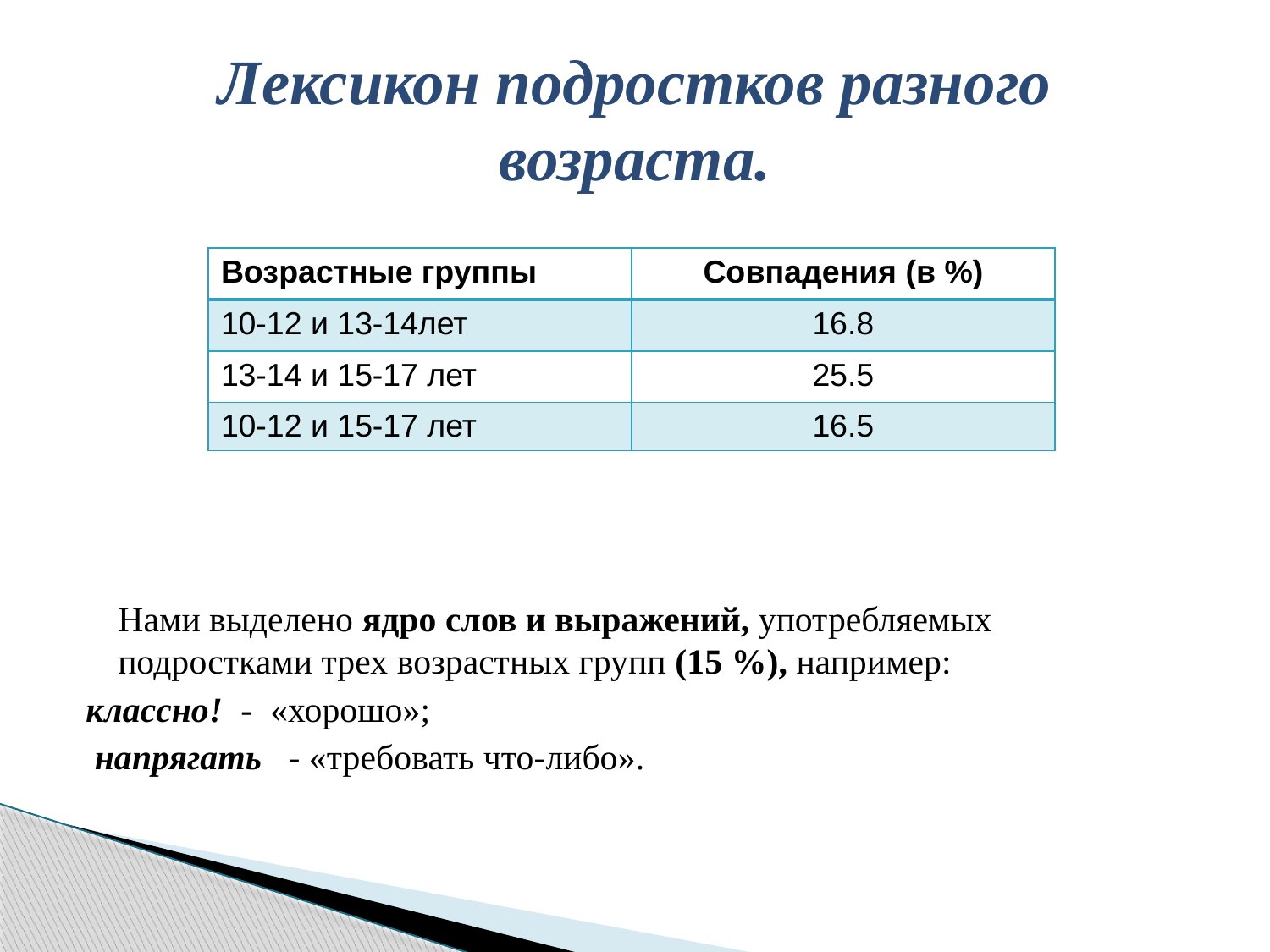

# Лексикон подростков разного возраста.

	Нами выделено ядро слов и выражений, употребляемых подростками трех возрастных групп (15 %), например:
классно!  -  «хорошо»;
 напрягать   - «требовать что-либо».

| Возрастные группы | Совпадения (в %) |
| --- | --- |
| 10-12 и 13-14лет | 16.8 |
| 13-14 и 15-17 лет | 25.5 |
| 10-12 и 15-17 лет | 16.5 |